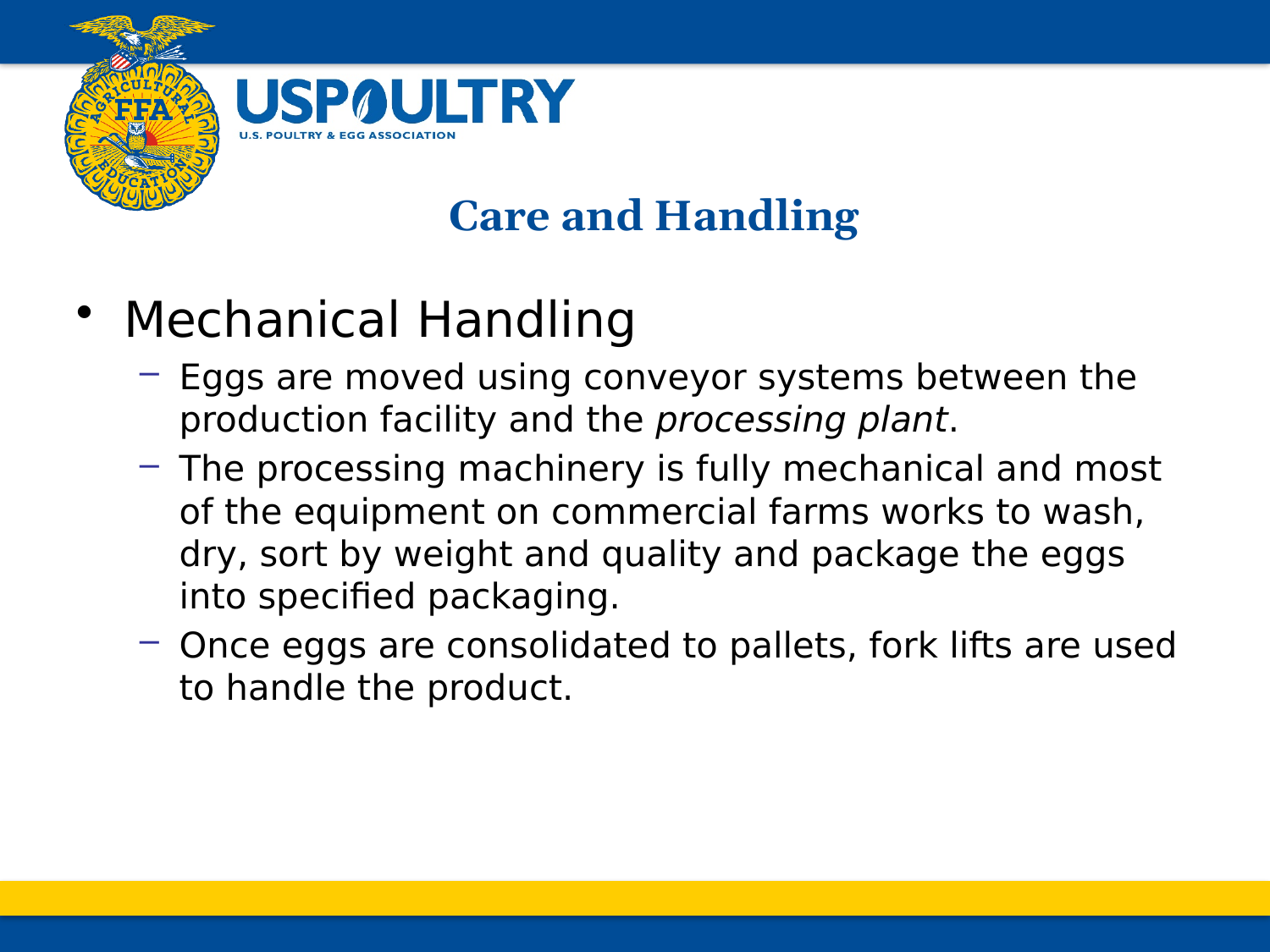

# Care and Handling
Mechanical Handling
Eggs are moved using conveyor systems between the production facility and the processing plant.
The processing machinery is fully mechanical and most of the equipment on commercial farms works to wash, dry, sort by weight and quality and package the eggs into specified packaging.
Once eggs are consolidated to pallets, fork lifts are used to handle the product.